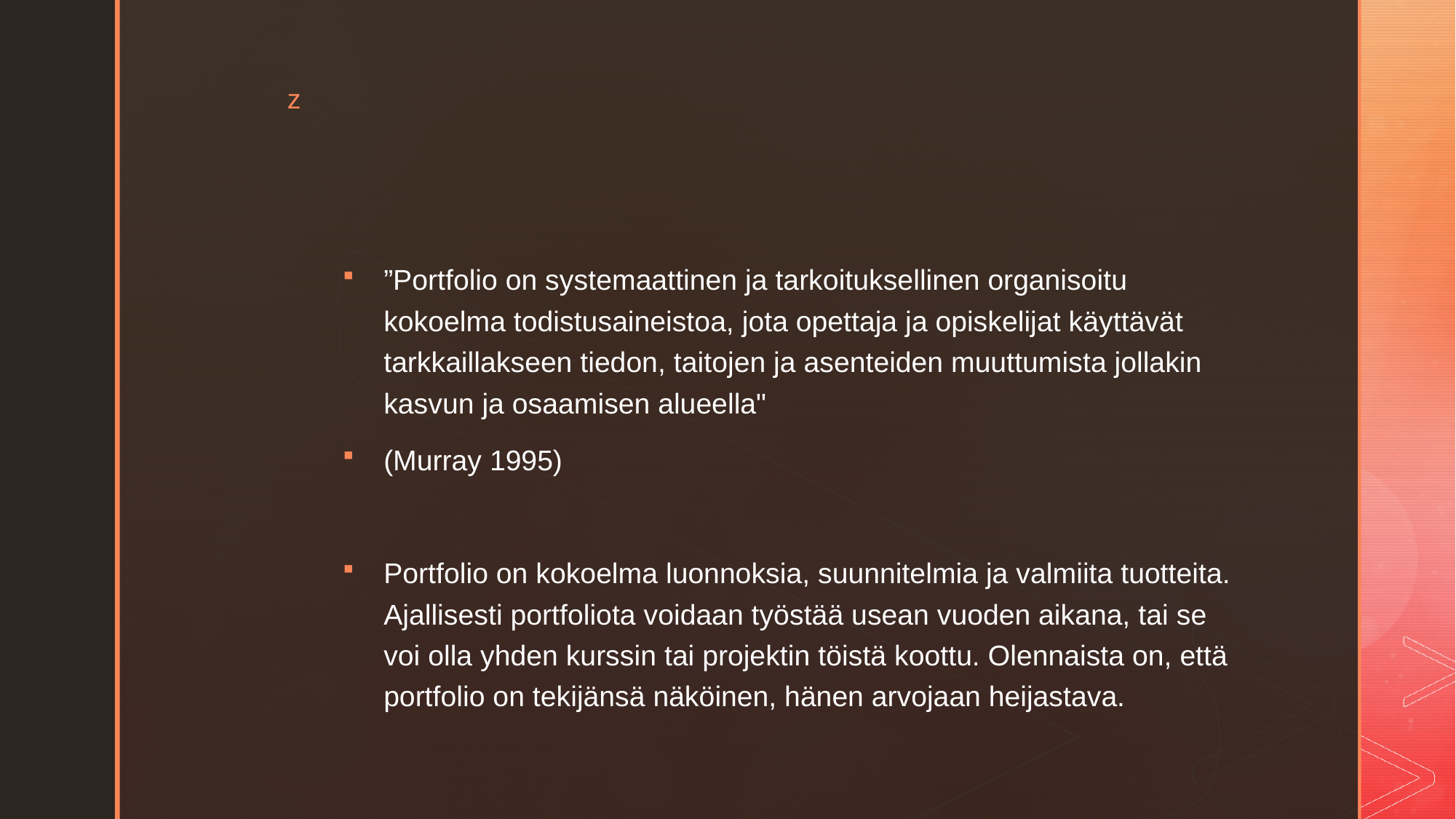

”Portfolio on systemaattinen ja tarkoituksellinen organisoitu kokoelma todistusaineistoa, jota opettaja ja opiskelijat käyttävät tarkkaillakseen tiedon, taitojen ja asenteiden muuttumista jollakin kasvun ja osaamisen alueella"
(Murray 1995)

Portfolio on kokoelma luonnoksia, suunnitelmia ja valmiita tuotteita. Ajallisesti portfoliota voidaan työstää usean vuoden aikana, tai se voi olla yhden kurssin tai projektin töistä koottu. Olennaista on, että portfolio on tekijänsä näköinen, hänen arvojaan heijastava.